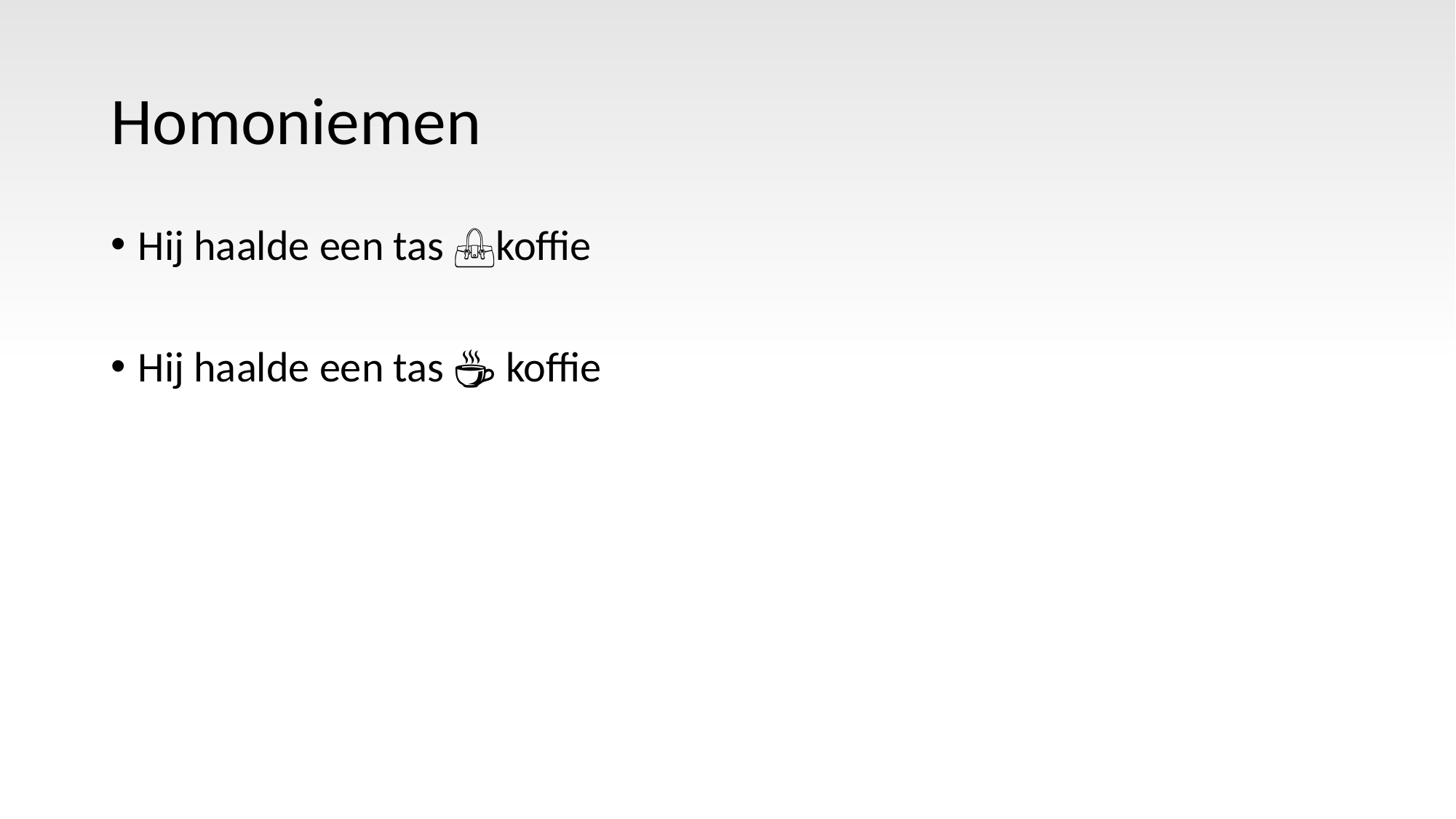

# Homoniemen
Hij haalde een tas 👜koffie

Hij haalde een tas ☕️ koffie